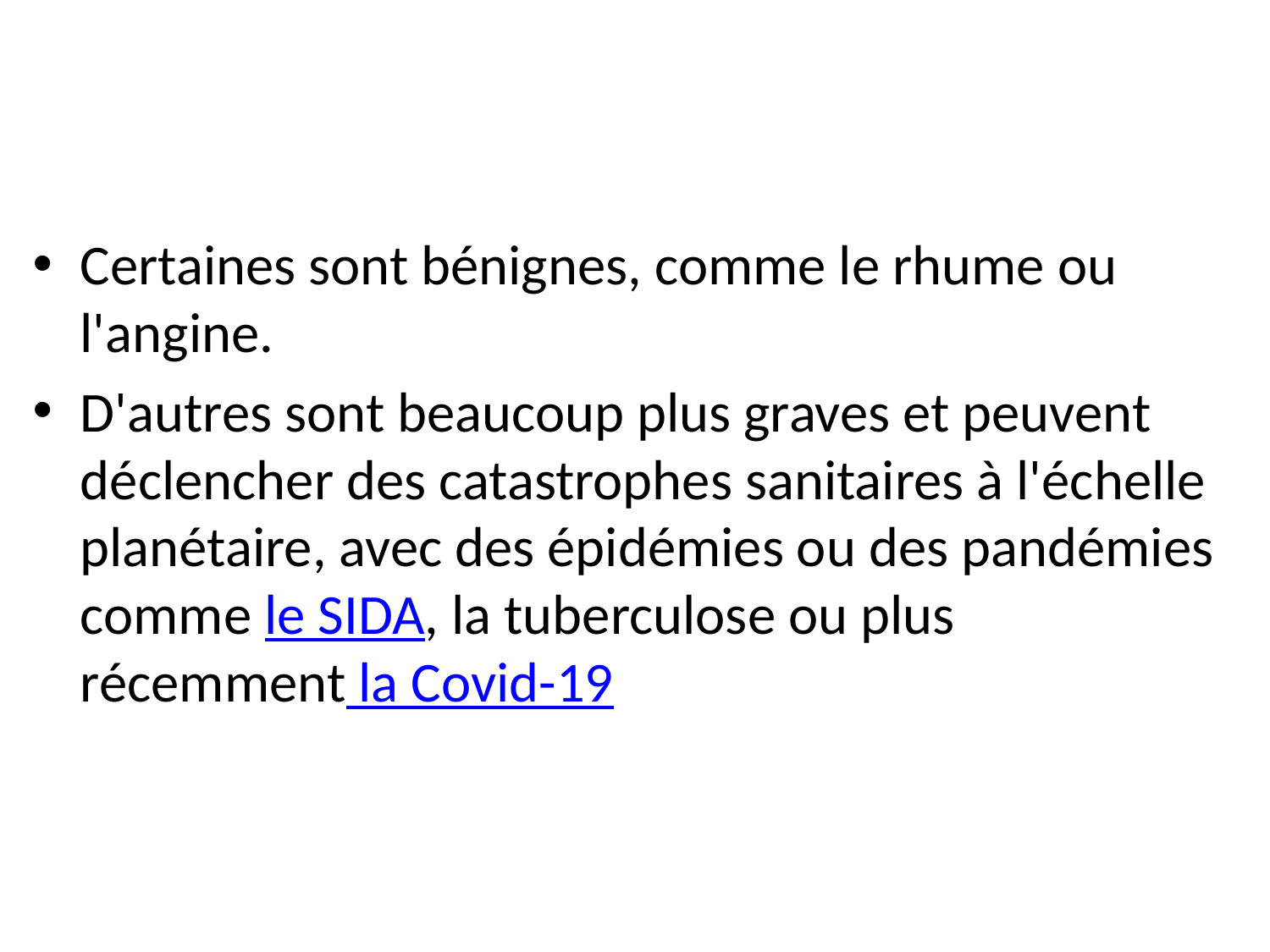

#
Certaines sont bénignes, comme le rhume ou l'angine.
D'autres sont beaucoup plus graves et peuvent déclencher des catastrophes sanitaires à l'échelle planétaire, avec des épidémies ou des pandémies comme le SIDA, la tuberculose ou plus récemment la Covid-19